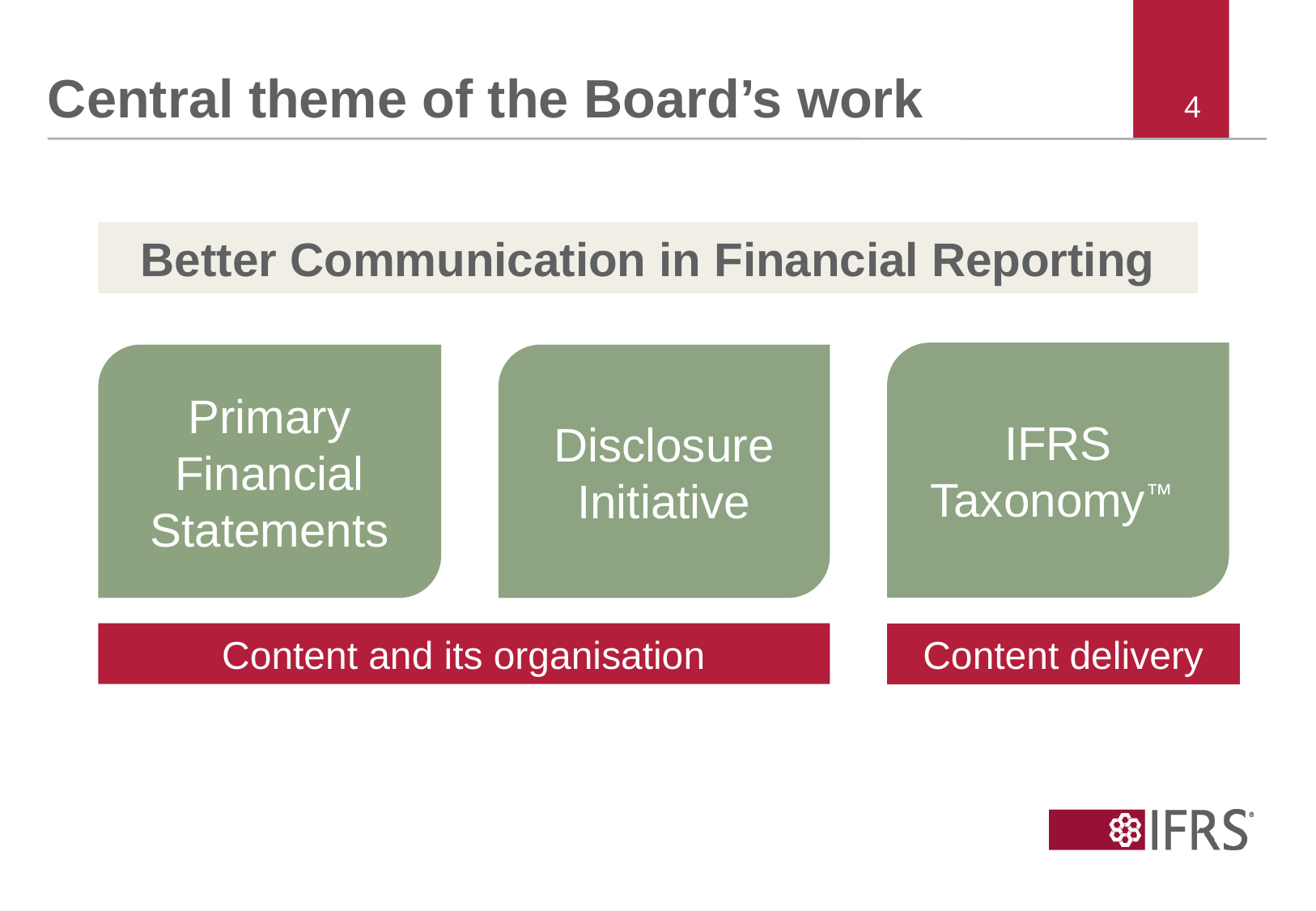

# Central theme of the Board’s work
4

Better Communication in Financial Reporting
IFRS Taxonomy™
Primary Financial Statements
Disclosure Initiative
Content and its organisation
Content delivery